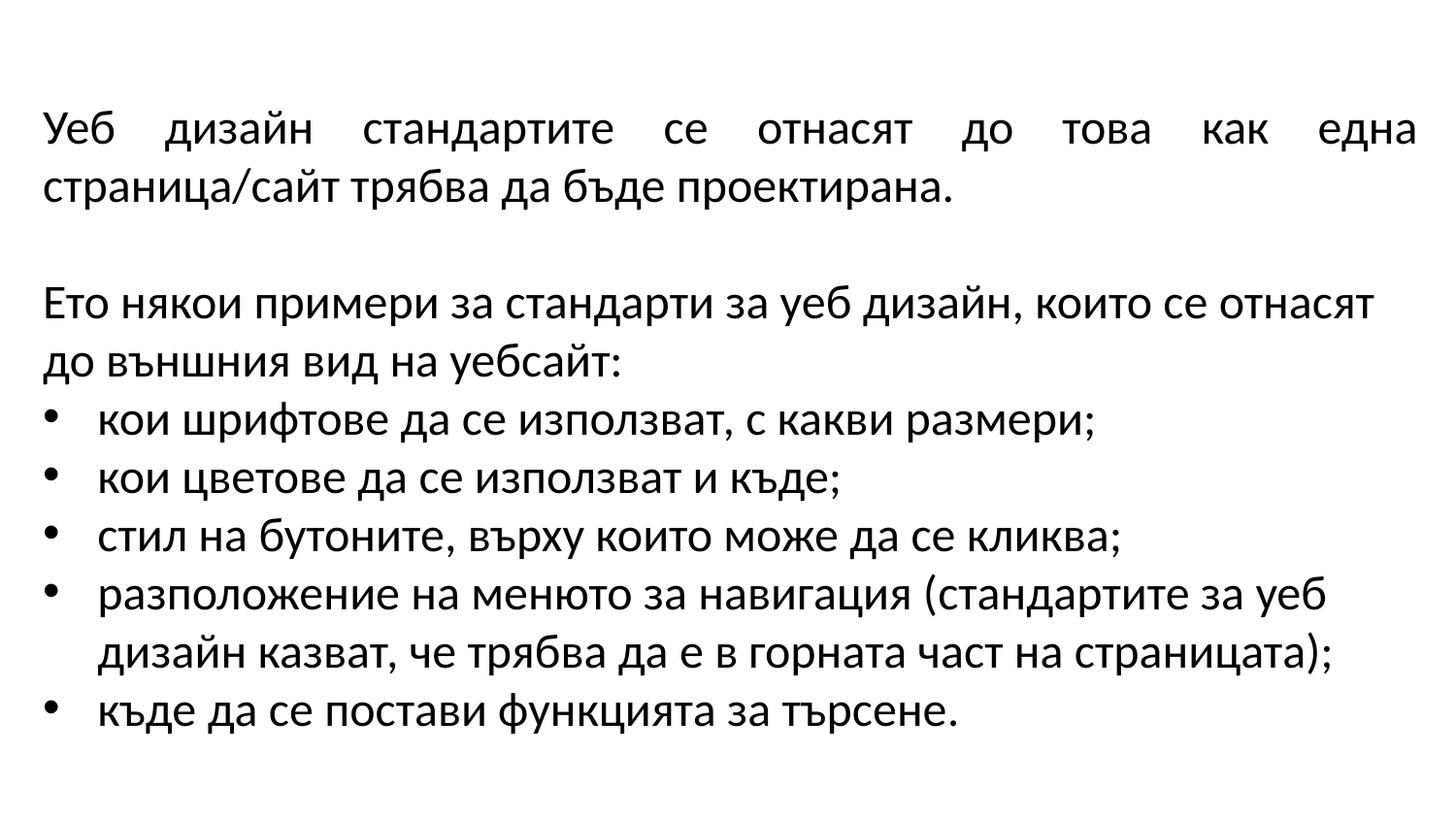

Уеб дизайн стандартите се отнасят до това как една страница/сайт трябва да бъде проектирана.

Ето някои примери за стандарти за уеб дизайн, които се отнасят до външния вид на уебсайт:
кои шрифтове да се използват, с какви размери;
кои цветове да се използват и къде;
стил на бутоните, върху които може да се кликва;
разположение на менюто за навигация (стандартите за уеб дизайн казват, че трябва да е в горната част на страницата);
къде да се постави функцията за търсене.